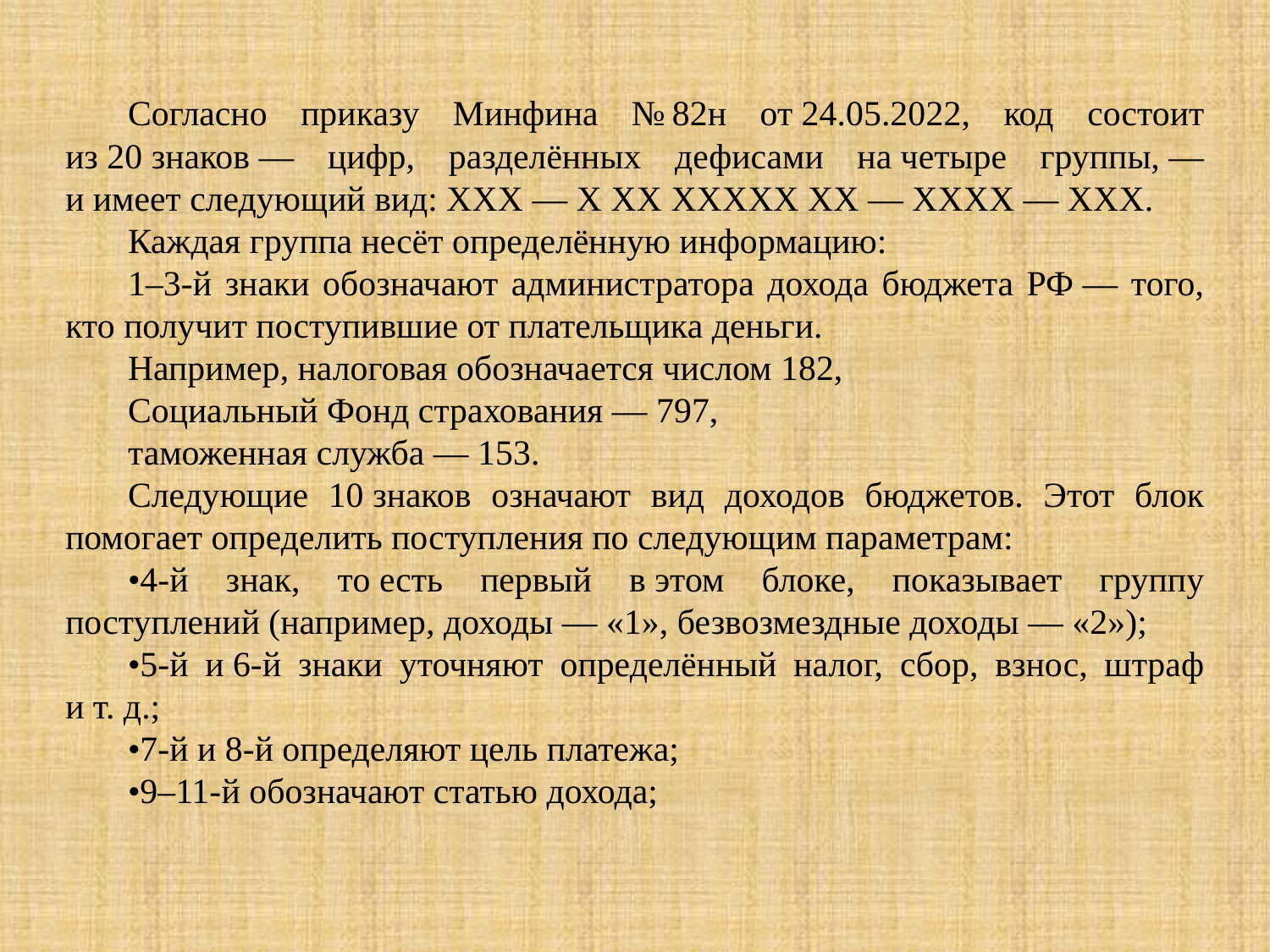

Согласно приказу Минфина № 82н от 24.05.2022, код состоит из 20 знаков — цифр, разделённых дефисами на четыре группы, — и имеет следующий вид: ХХХ — Х ХХ ХХХХХ ХХ — ХХХХ — ХХХ.
Каждая группа несёт определённую информацию:
1–3-й знаки обозначают администратора дохода бюджета РФ — того, кто получит поступившие от плательщика деньги.
Например, налоговая обозначается числом 182,
Социальный Фонд страхования — 797,
таможенная служба — 153.
Следующие 10 знаков означают вид доходов бюджетов. Этот блок помогает определить поступления по следующим параметрам:
•4-й знак, то есть первый в этом блоке, показывает группу поступлений (например, доходы — «1», безвозмездные доходы — «2»);
•5-й и 6-й знаки уточняют определённый налог, сбор, взнос, штраф и т. д.;
•7-й и 8-й определяют цель платежа;
•9–11-й обозначают статью дохода;